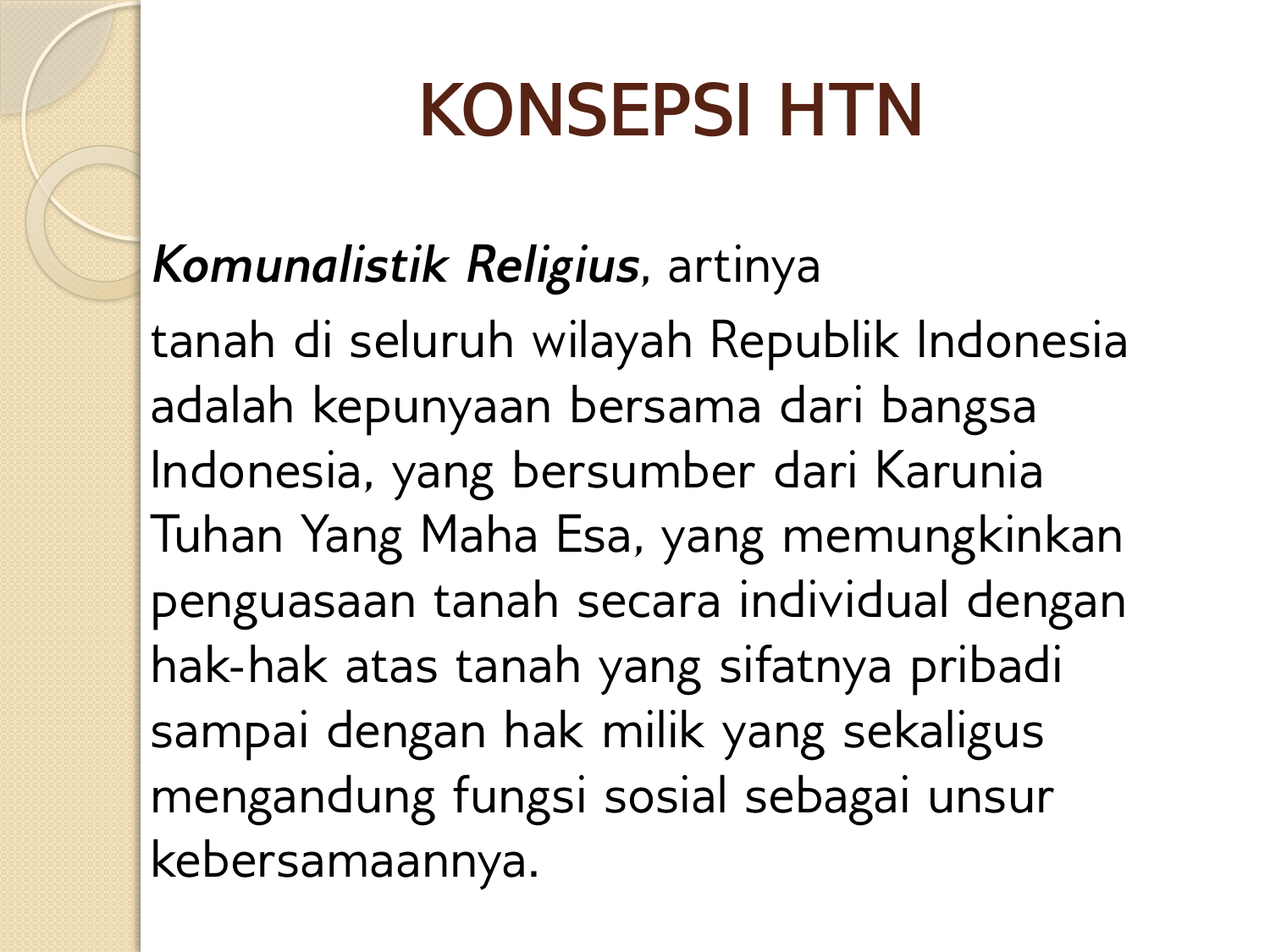

# KONSEPSI HTN
Komunalistik Religius, artinya
tanah di seluruh wilayah Republik Indonesia adalah kepunyaan bersama dari bangsa Indonesia, yang bersumber dari Karunia Tuhan Yang Maha Esa, yang memungkinkan penguasaan tanah secara individual dengan hak-hak atas tanah yang sifatnya pribadi sampai dengan hak milik yang sekaligus mengandung fungsi sosial sebagai unsur kebersamaannya.